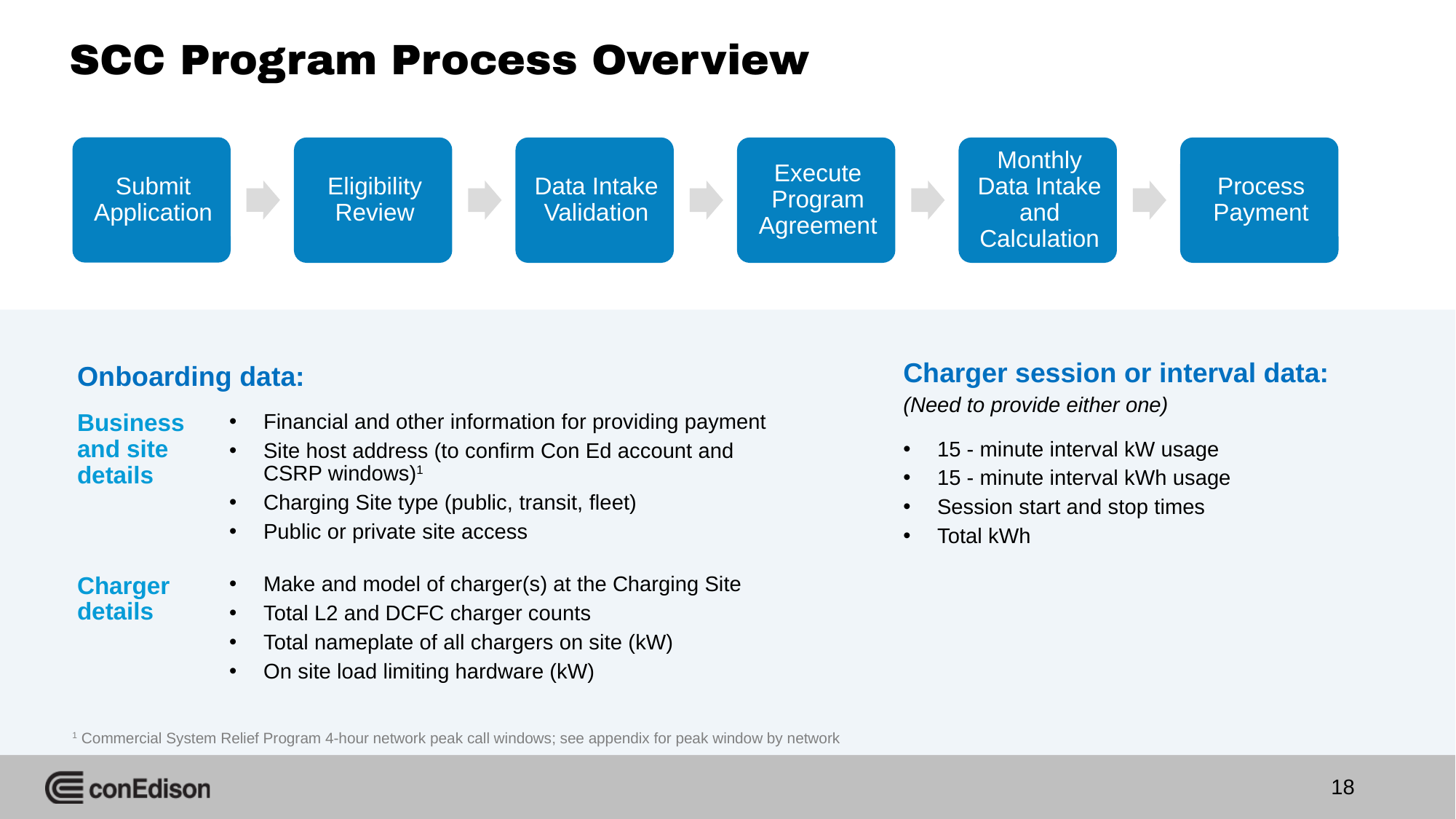

# SCC Program Process Overview
Submit Application

Eligibility Review

Data Intake Validation

Execute Program Agreement

Monthly Data Intake and Calculation

Process Payment

Charger session or interval data:
(Need to provide either one)
Onboarding data:
Business and site details
Financial and other information for providing payment
Site host address (to confirm Con Ed account and CSRP windows)1
Charging Site type (public, transit, fleet)
Public or private site access
15 - minute interval kW usage
15 - minute interval kWh usage
Session start and stop times
Total kWh
Charger details
Make and model of charger(s) at the Charging Site
Total L2 and DCFC charger counts
Total nameplate of all chargers on site (kW)
On site load limiting hardware (kW)
1 Commercial System Relief Program 4-hour network peak call windows; see appendix for peak window by network